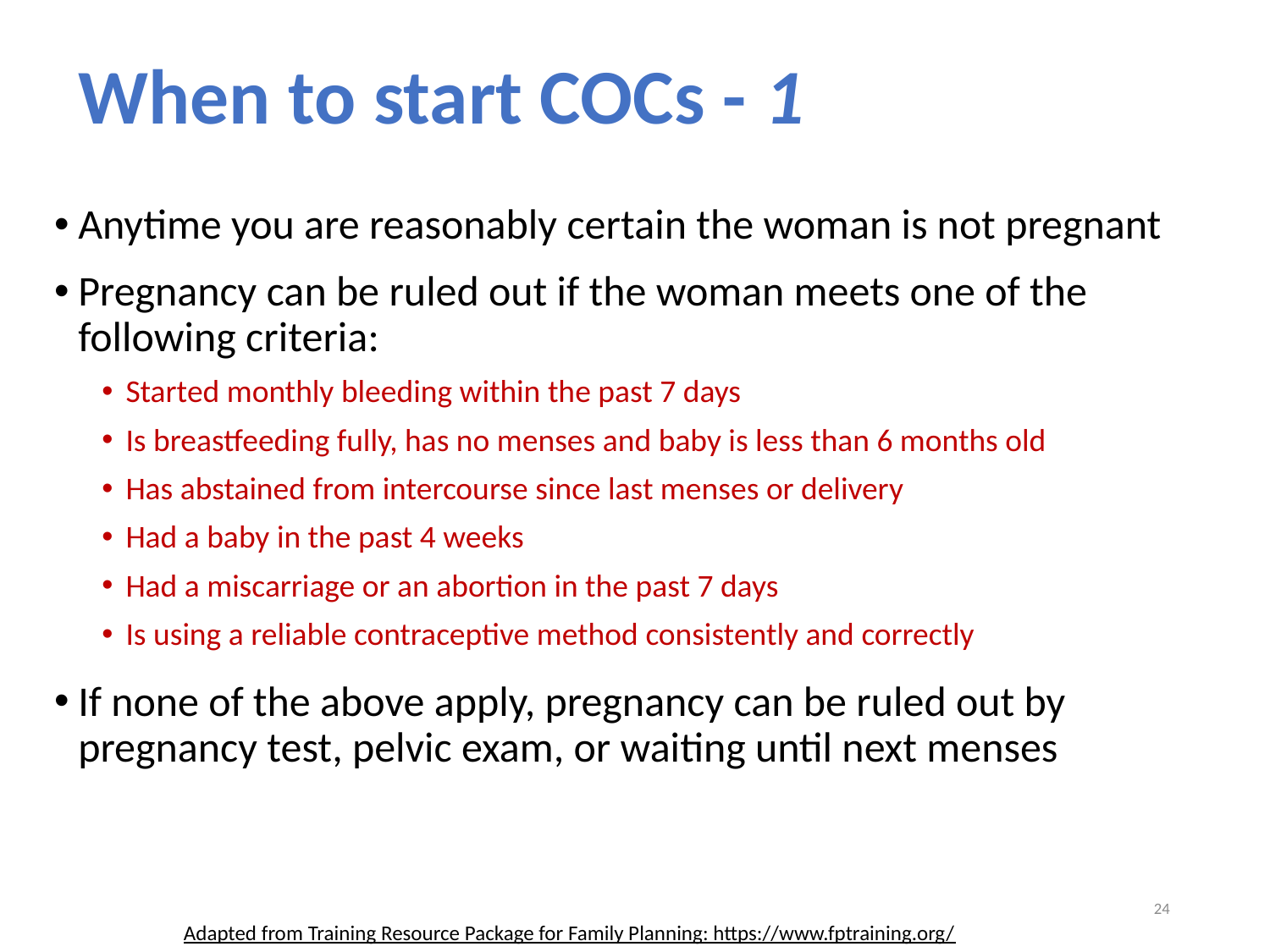

# When to start COCs - 1
Anytime you are reasonably certain the woman is not pregnant
Pregnancy can be ruled out if the woman meets one of the following criteria:
Started monthly bleeding within the past 7 days
Is breastfeeding fully, has no menses and baby is less than 6 months old
Has abstained from intercourse since last menses or delivery
Had a baby in the past 4 weeks
Had a miscarriage or an abortion in the past 7 days
Is using a reliable contraceptive method consistently and correctly
If none of the above apply, pregnancy can be ruled out by pregnancy test, pelvic exam, or waiting until next menses
24
Adapted from Training Resource Package for Family Planning: https://www.fptraining.org/